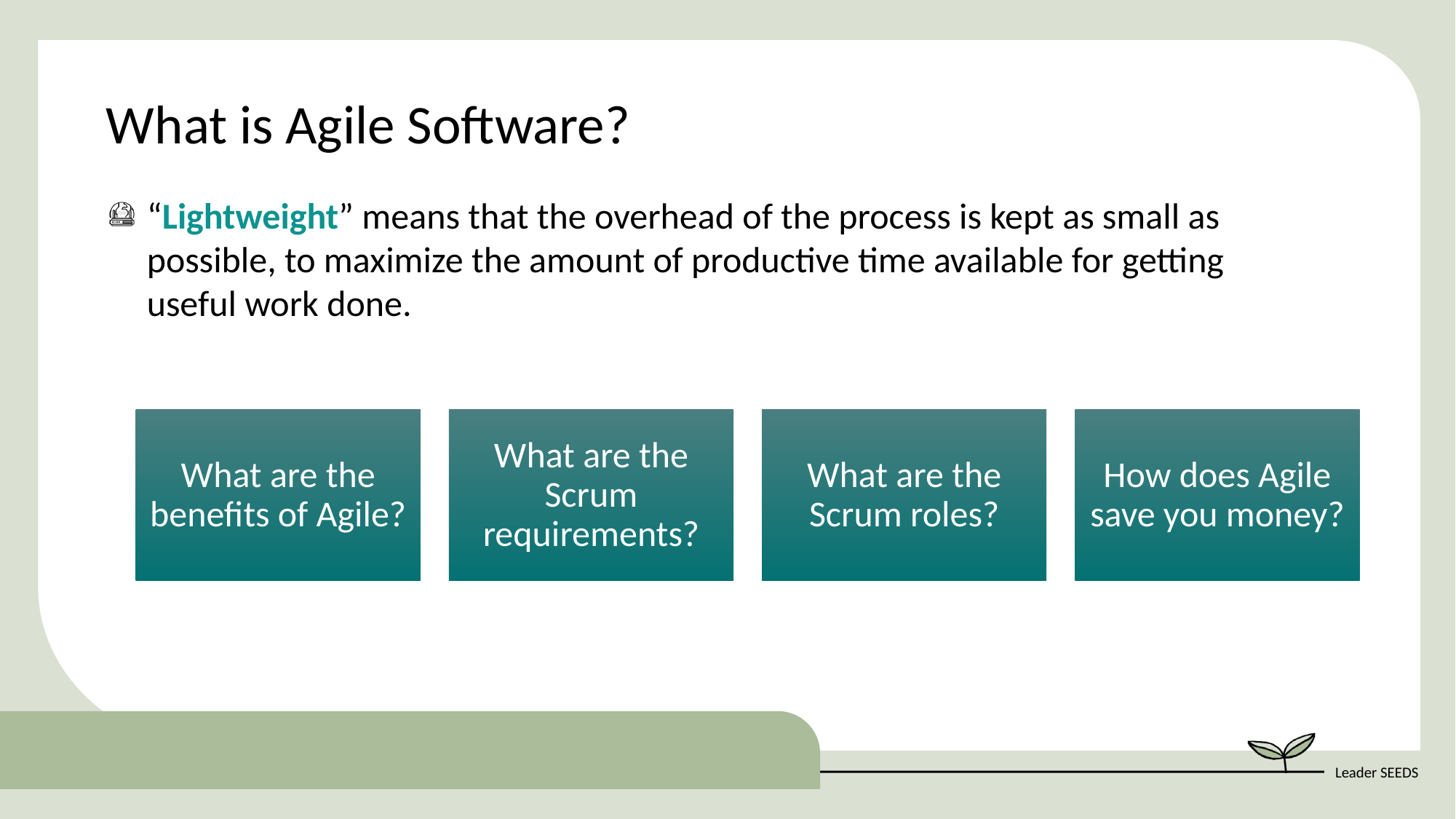

What is Agile Software?
“Lightweight” means that the overhead of the process is kept as small as possible, to maximize the amount of productive time available for getting useful work done.

What are the benefits of Agile?
What are the Scrum requirements?
What are the Scrum roles?
How does Agile save you money?